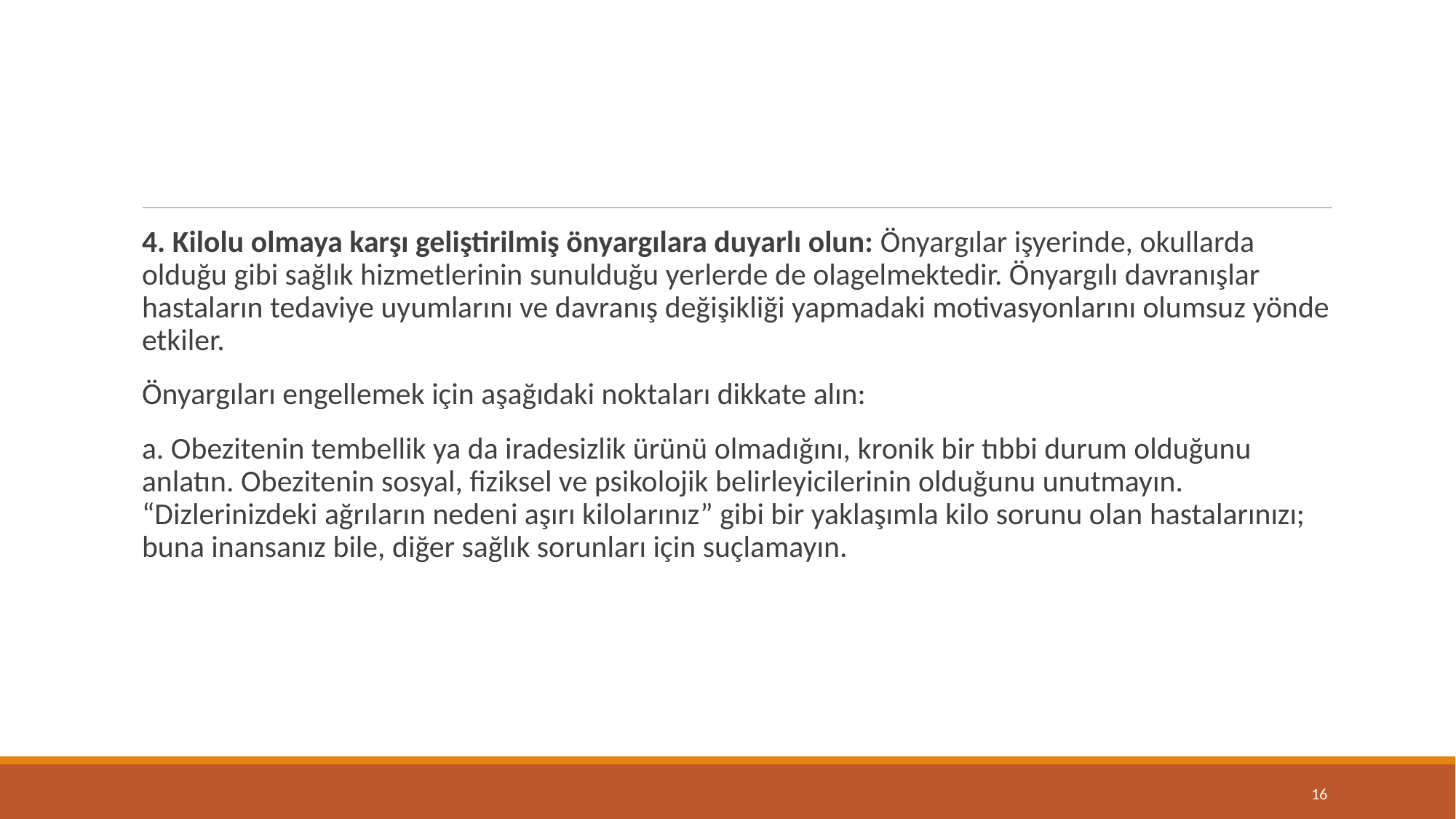

#
4. Kilolu olmaya karşı geliştirilmiş önyargılara duyarlı olun: Önyargılar işyerinde, okullarda olduğu gibi sağlık hizmetlerinin sunulduğu yerlerde de olagelmektedir. Önyargılı davranışlar hastaların tedaviye uyumlarını ve davranış değişikliği yapmadaki motivasyonlarını olumsuz yönde etkiler.
Önyargıları engellemek için aşağıdaki noktaları dikkate alın:
a. Obezitenin tembellik ya da iradesizlik ürünü olmadığını, kronik bir tıbbi durum olduğunu anlatın. Obezitenin sosyal, fiziksel ve psikolojik belirleyicilerinin olduğunu unutmayın. “Dizlerinizdeki ağrıların nedeni aşırı kilolarınız” gibi bir yaklaşımla kilo sorunu olan hastalarınızı; buna inansanız bile, diğer sağlık sorunları için suçlamayın.
16